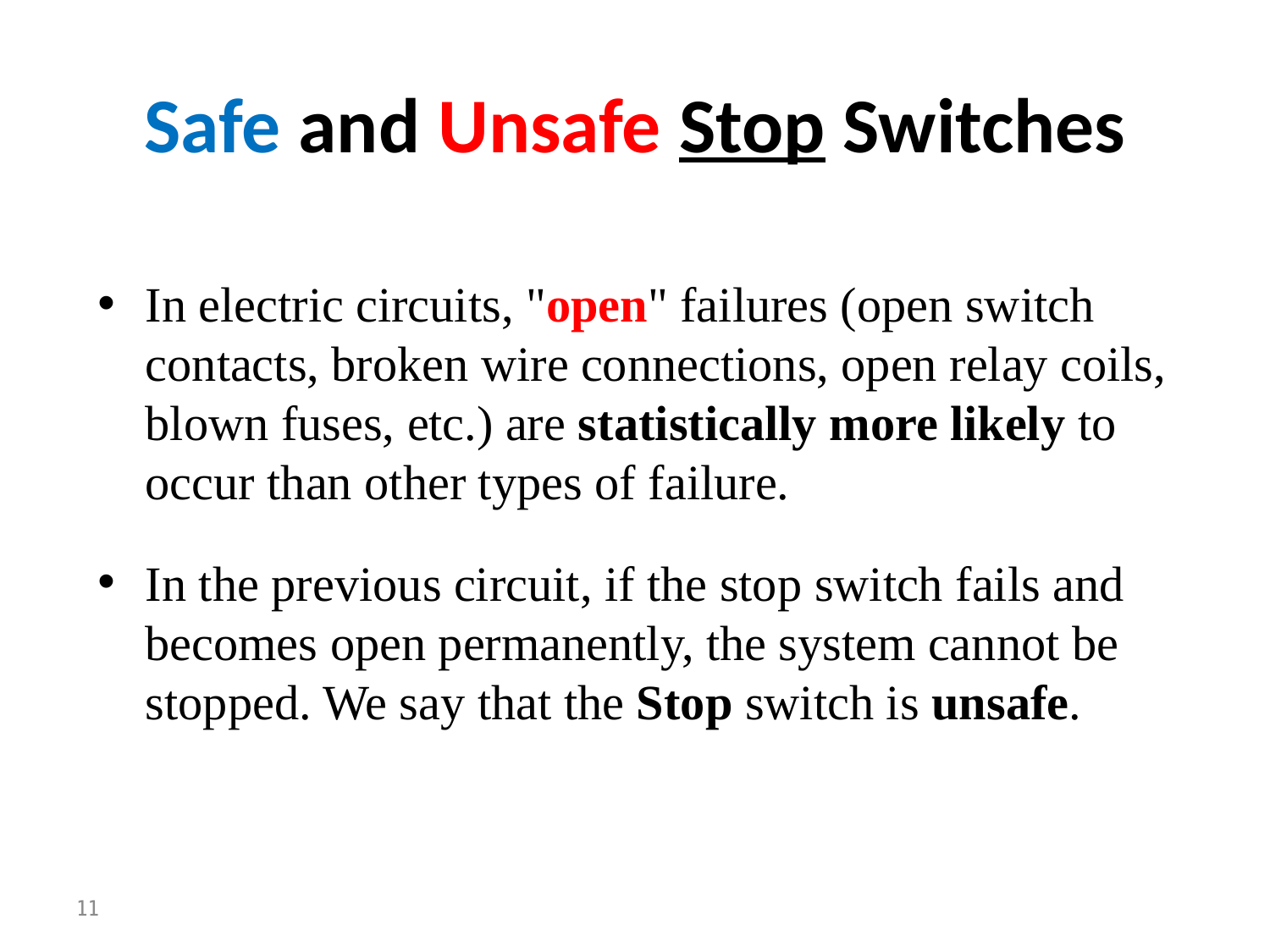

# Safe and Unsafe Stop Switches
In electric circuits, "open" failures (open switch contacts, broken wire connections, open relay coils, blown fuses, etc.) are statistically more likely to occur than other types of failure.
In the previous circuit, if the stop switch fails and becomes open permanently, the system cannot be stopped. We say that the Stop switch is unsafe.
11